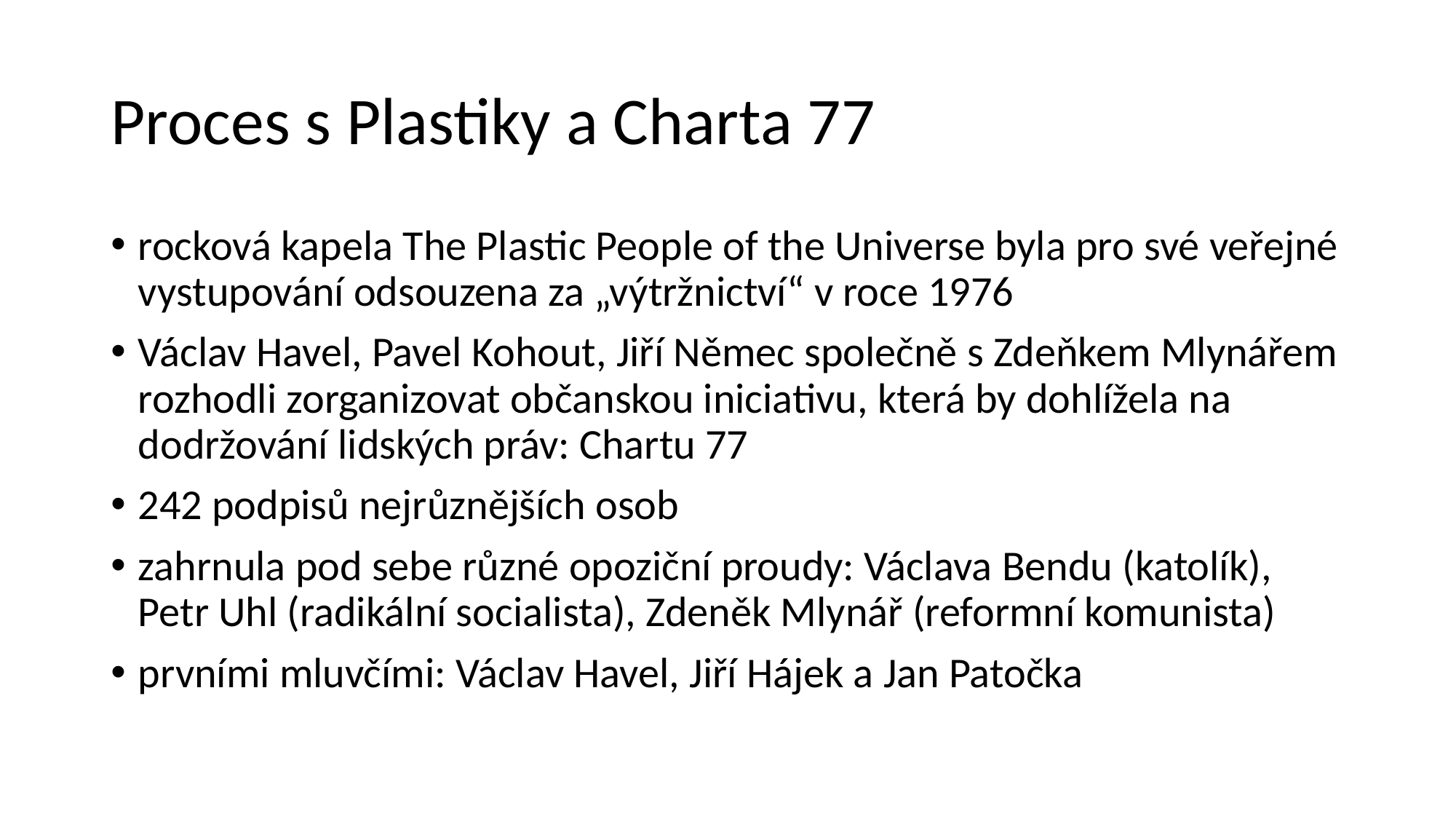

# Proces s Plastiky a Charta 77
rocková kapela The Plastic People of the Universe byla pro své veřejné vystupování odsouzena za „výtržnictví“ v roce 1976
Václav Havel, Pavel Kohout, Jiří Němec společně s Zdeňkem Mlynářem rozhodli zorganizovat občanskou iniciativu, která by dohlížela na dodržování lidských práv: Chartu 77
242 podpisů nejrůznějších osob
zahrnula pod sebe různé opoziční proudy: Václava Bendu (katolík), Petr Uhl (radikální socialista), Zdeněk Mlynář (reformní komunista)
prvními mluvčími: Václav Havel, Jiří Hájek a Jan Patočka